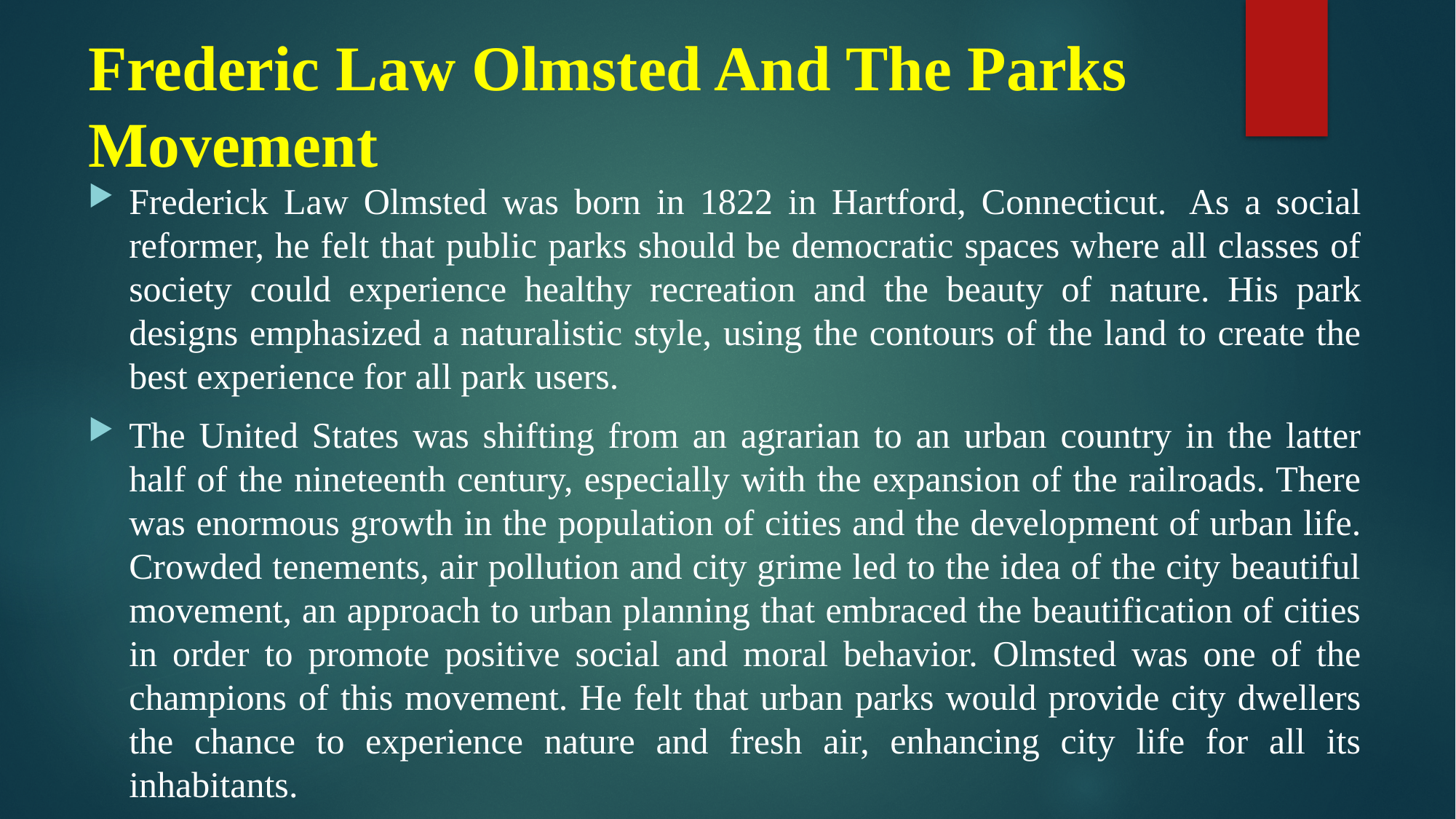

# Frederic Law Olmsted And The Parks Movement
Frederick Law Olmsted was born in 1822 in Hartford, Connecticut.  As a social reformer, he felt that public parks should be democratic spaces where all classes of society could experience healthy recreation and the beauty of nature. His park designs emphasized a naturalistic style, using the contours of the land to create the best experience for all park users.
The United States was shifting from an agrarian to an urban country in the latter half of the nineteenth century, especially with the expansion of the railroads. There was enormous growth in the population of cities and the development of urban life. Crowded tenements, air pollution and city grime led to the idea of the city beautiful movement, an approach to urban planning that embraced the beautification of cities in order to promote positive social and moral behavior. Olmsted was one of the champions of this movement. He felt that urban parks would provide city dwellers the chance to experience nature and fresh air, enhancing city life for all its inhabitants.